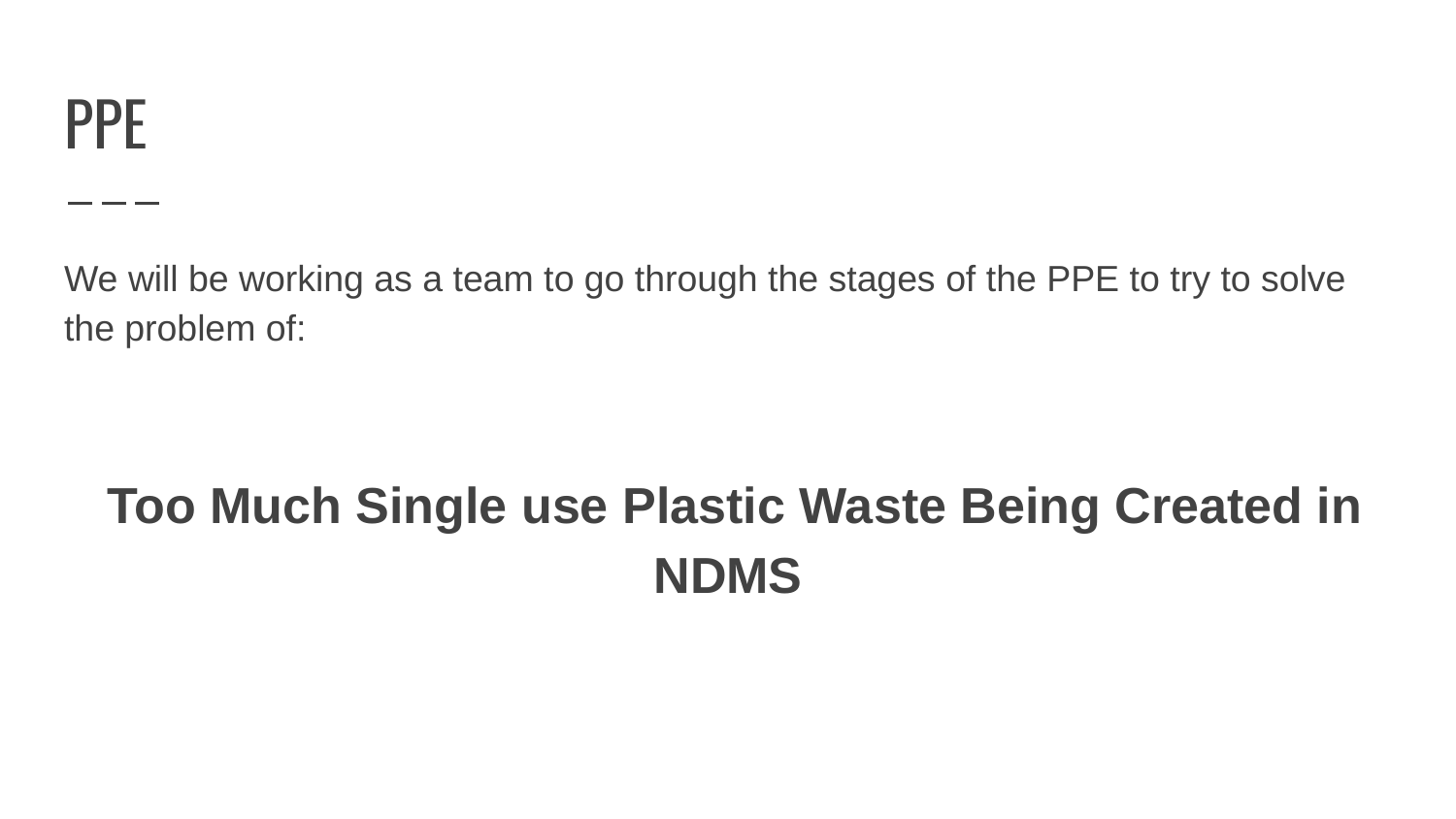

# PPE
We will be working as a team to go through the stages of the PPE to try to solve the problem of:

 Too Much Single use Plastic Waste Being Created in NDMS